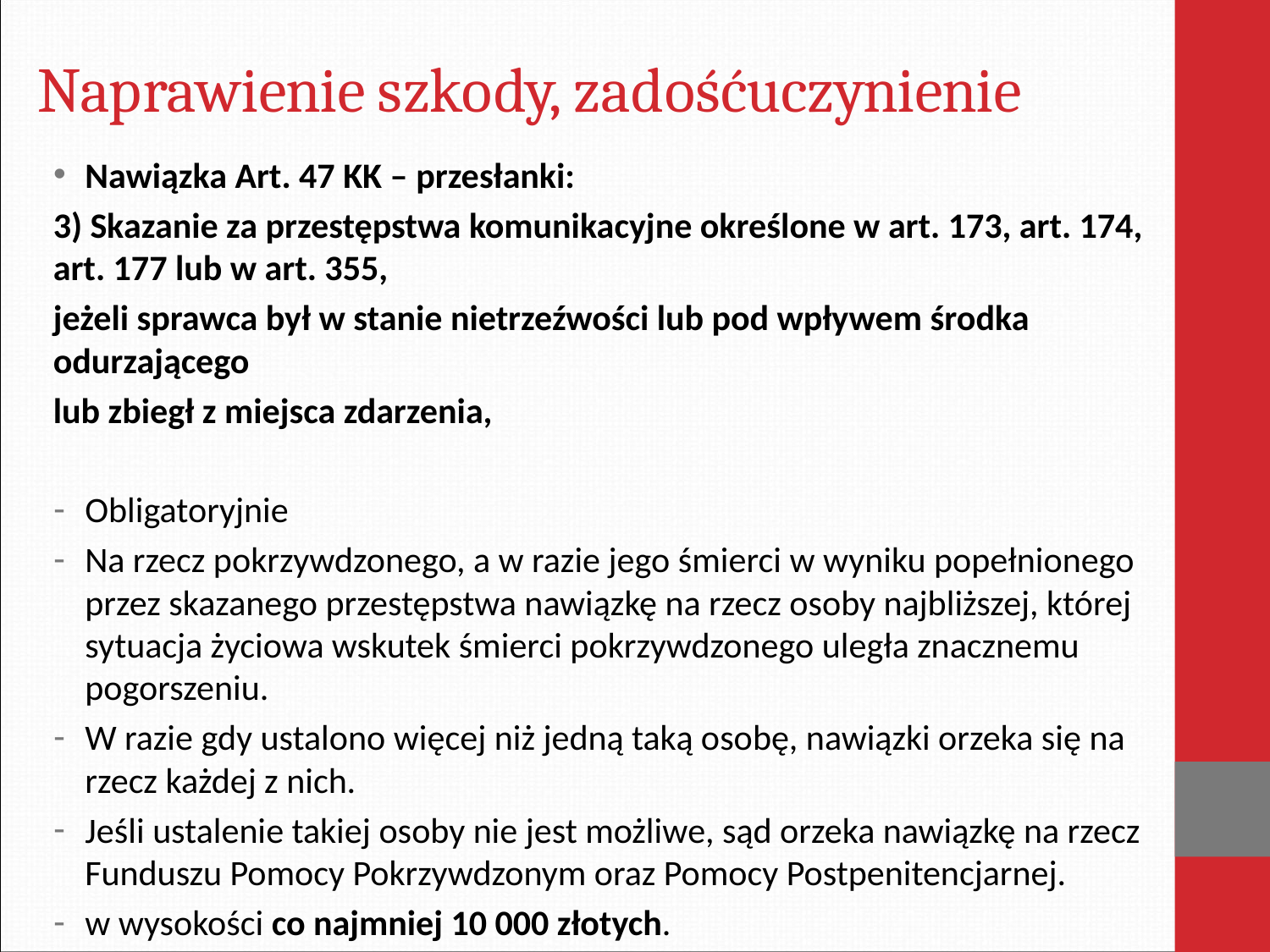

# Naprawienie szkody, zadośćuczynienie
Nawiązka Art. 47 KK – przesłanki:
3) Skazanie za przestępstwa komunikacyjne określone w art. 173, art. 174, art. 177 lub w art. 355,
jeżeli sprawca był w stanie nietrzeźwości lub pod wpływem środka odurzającego
lub zbiegł z miejsca zdarzenia,

Obligatoryjnie
Na rzecz pokrzywdzonego, a w razie jego śmierci w wyniku popełnionego przez skazanego przestępstwa nawiązkę na rzecz osoby najbliższej, której sytuacja życiowa wskutek śmierci pokrzywdzonego uległa znacznemu pogorszeniu.
W razie gdy ustalono więcej niż jedną taką osobę, nawiązki orzeka się na rzecz każdej z nich.
Jeśli ustalenie takiej osoby nie jest możliwe, sąd orzeka nawiązkę na rzecz Funduszu Pomocy Pokrzywdzonym oraz Pomocy Postpenitencjarnej.
w wysokości co najmniej 10 000 złotych.